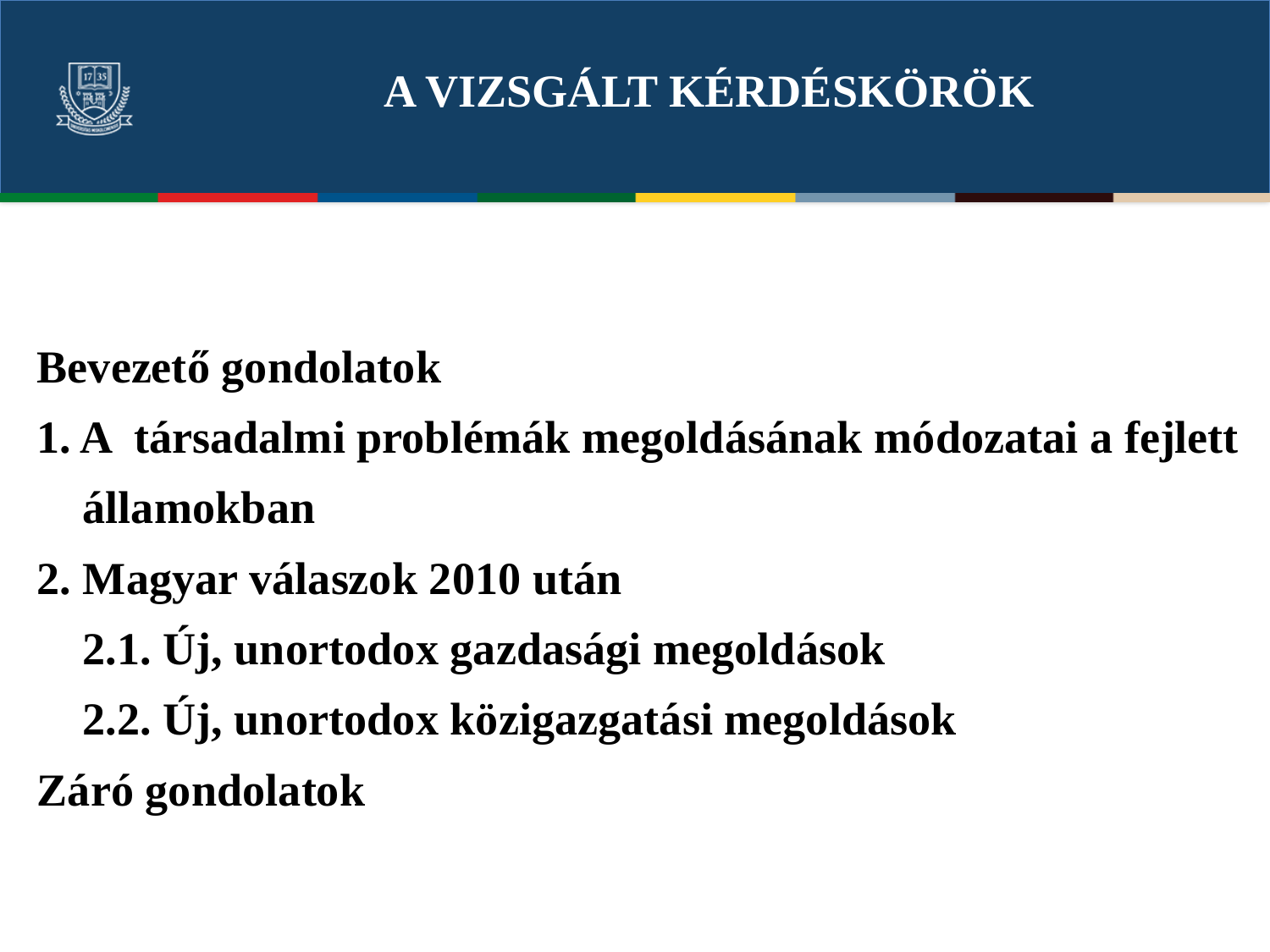

# A VIZSGÁLT KÉRDÉSKÖRÖK

Bevezető gondolatok

1. A  társadalmi problémák megoldásának módozatai a fejlett

    államokban

2. Magyar válaszok 2010 után

    2.1. Új, unortodox gazdasági megoldások

    2.2. Új, unortodox közigazgatási megoldások

Záró gondolatok